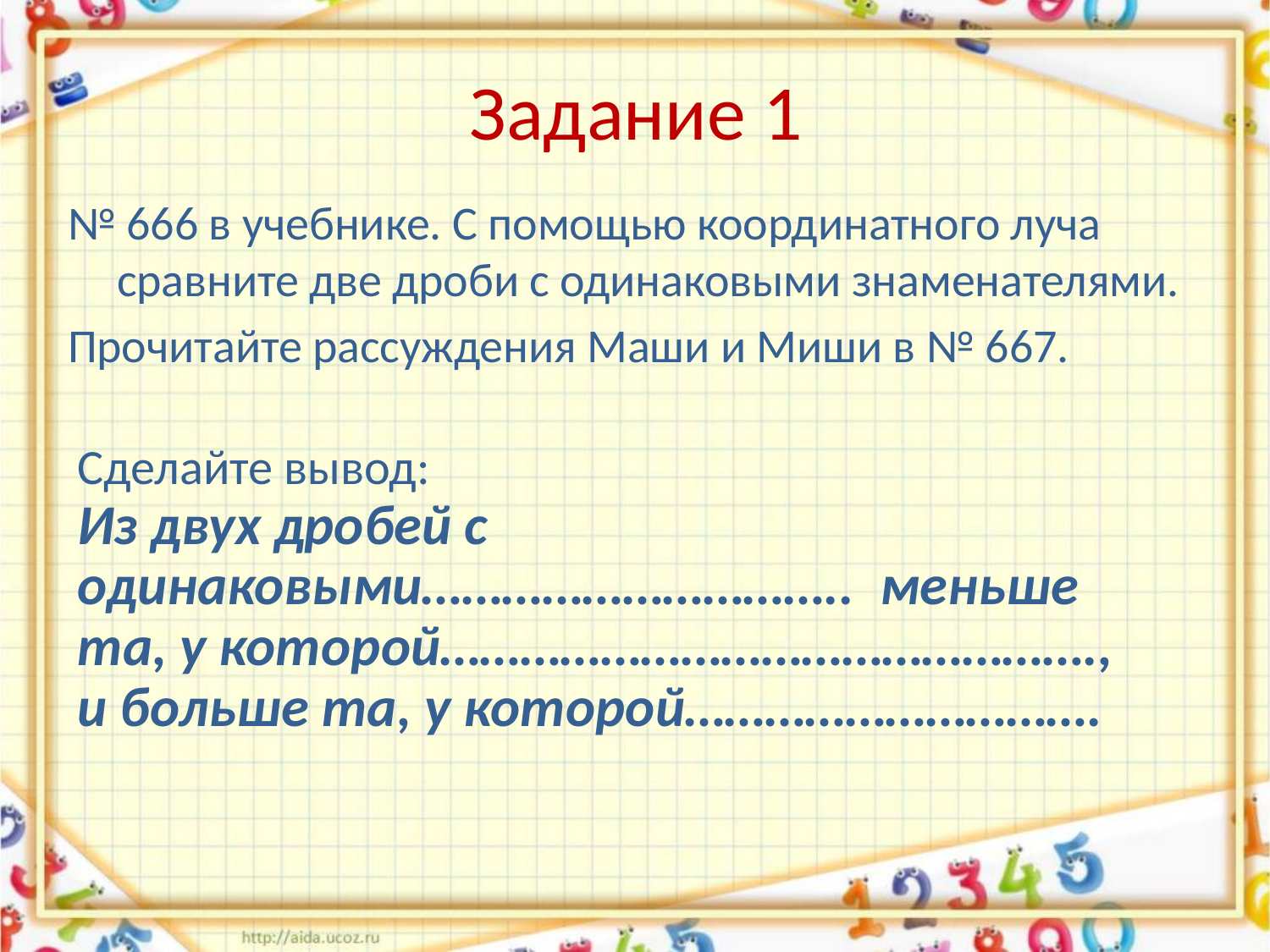

# Задание 1
№ 666 в учебнике. С помощью координатного луча сравните две дроби с одинаковыми знаменателями.
Прочитайте рассуждения Маши и Миши в № 667.
Сделайте вывод:
Из двух дробей с одинаковыми…………………………..  меньше та, у которой………………………………………….,
и больше та, у которой………………………….